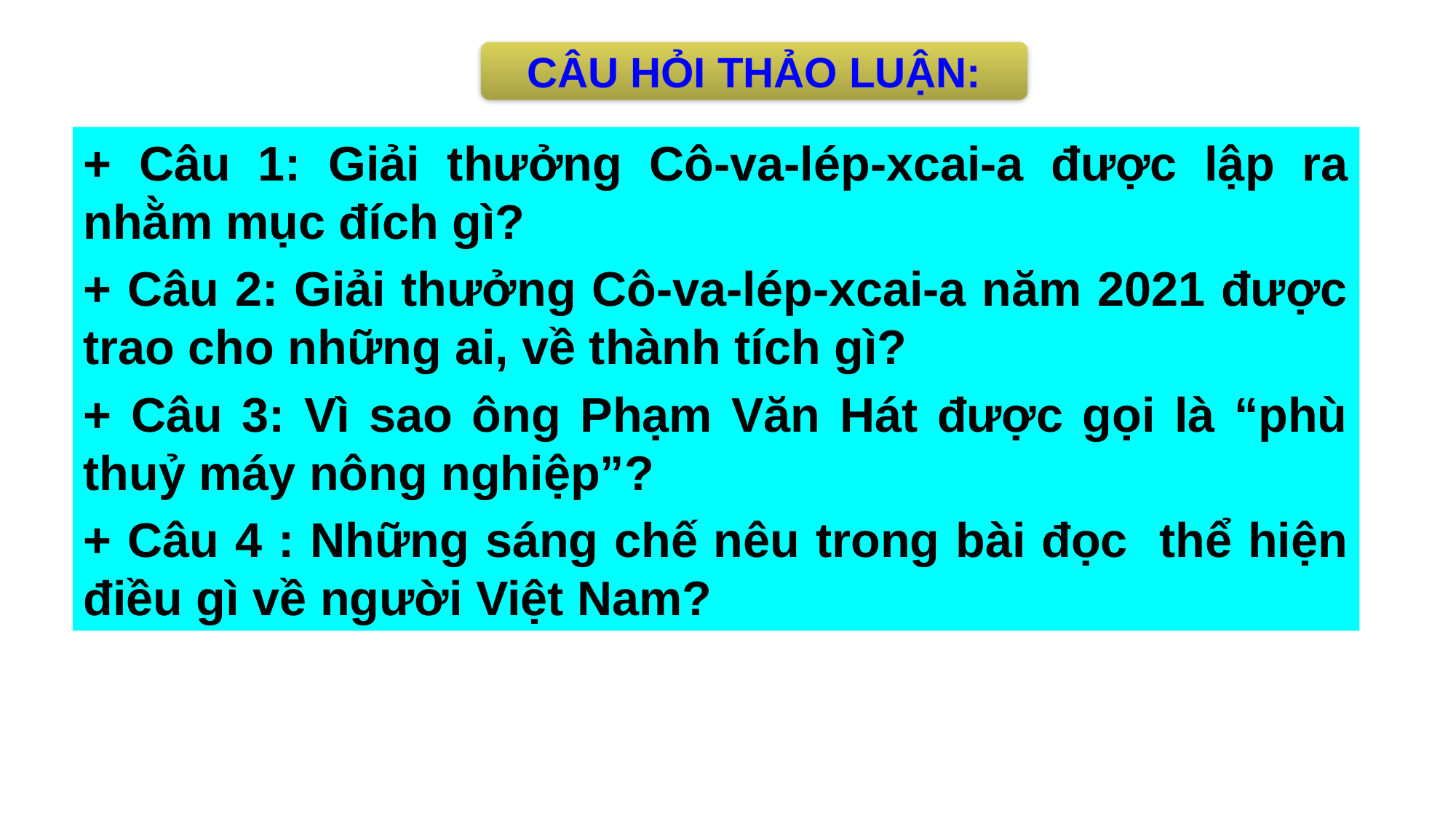

CÂU HỎI THẢO LUẬN:
+ Câu 1: Giải thưởng Cô-va-lép-xcai-a được lập ra nhằm mục đích gì?
+ Câu 2: Giải thưởng Cô-va-lép-xcai-a năm 2021 được trao cho những ai, về thành tích gì?
+ Câu 3: Vì sao ông Phạm Văn Hát được gọi là “phù thuỷ máy nông nghiệp”?
+ Câu 4 : Những sáng chế nêu trong bài đọc  thể hiện điều gì về người Việt Nam?